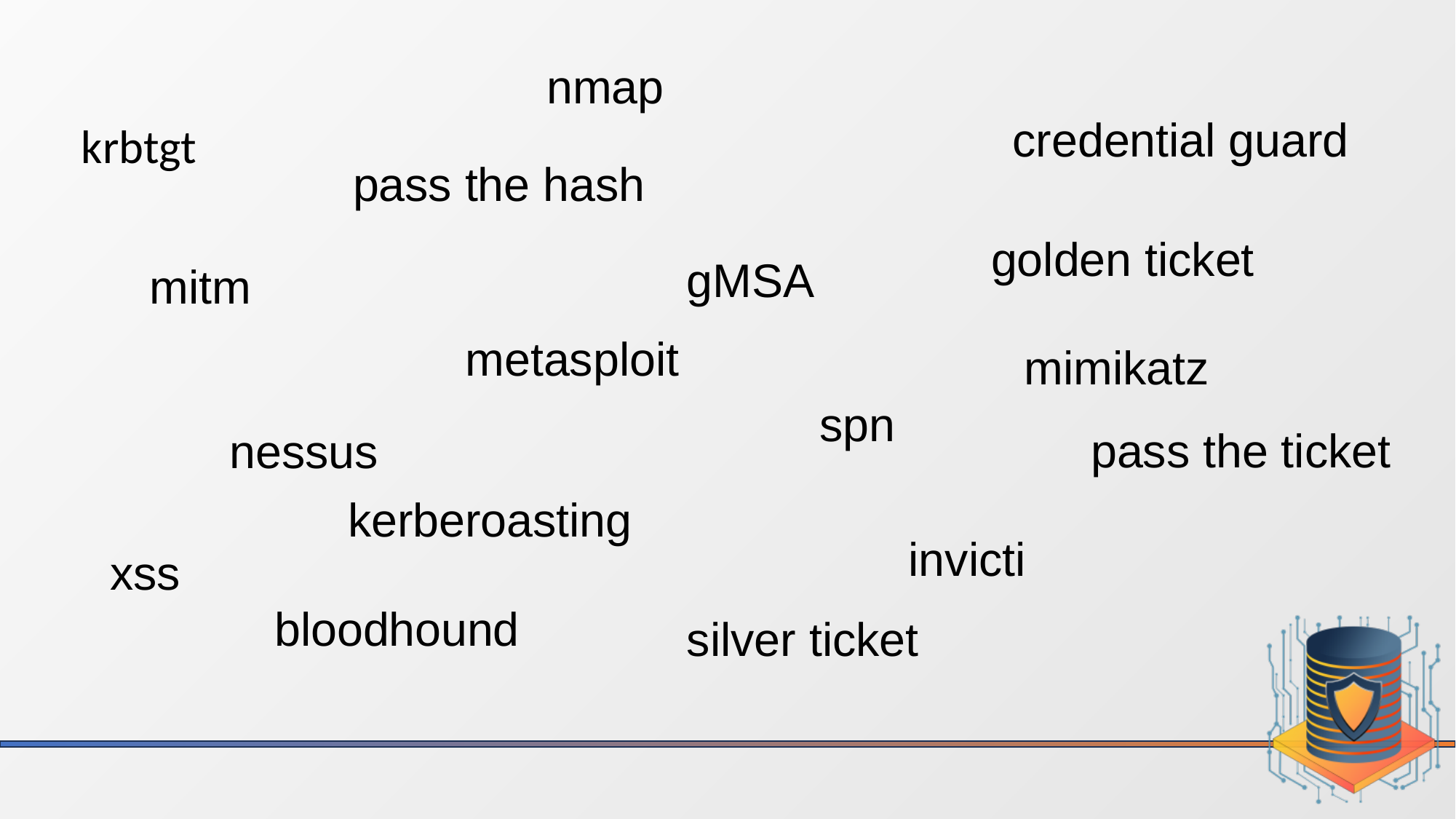

nmap
credential guard
krbtgt
pass the hash
golden ticket
gMSA
mitm
metasploit
mimikatz
spn
pass the ticket
nessus
kerberoasting
invicti
xss
bloodhound
silver ticket